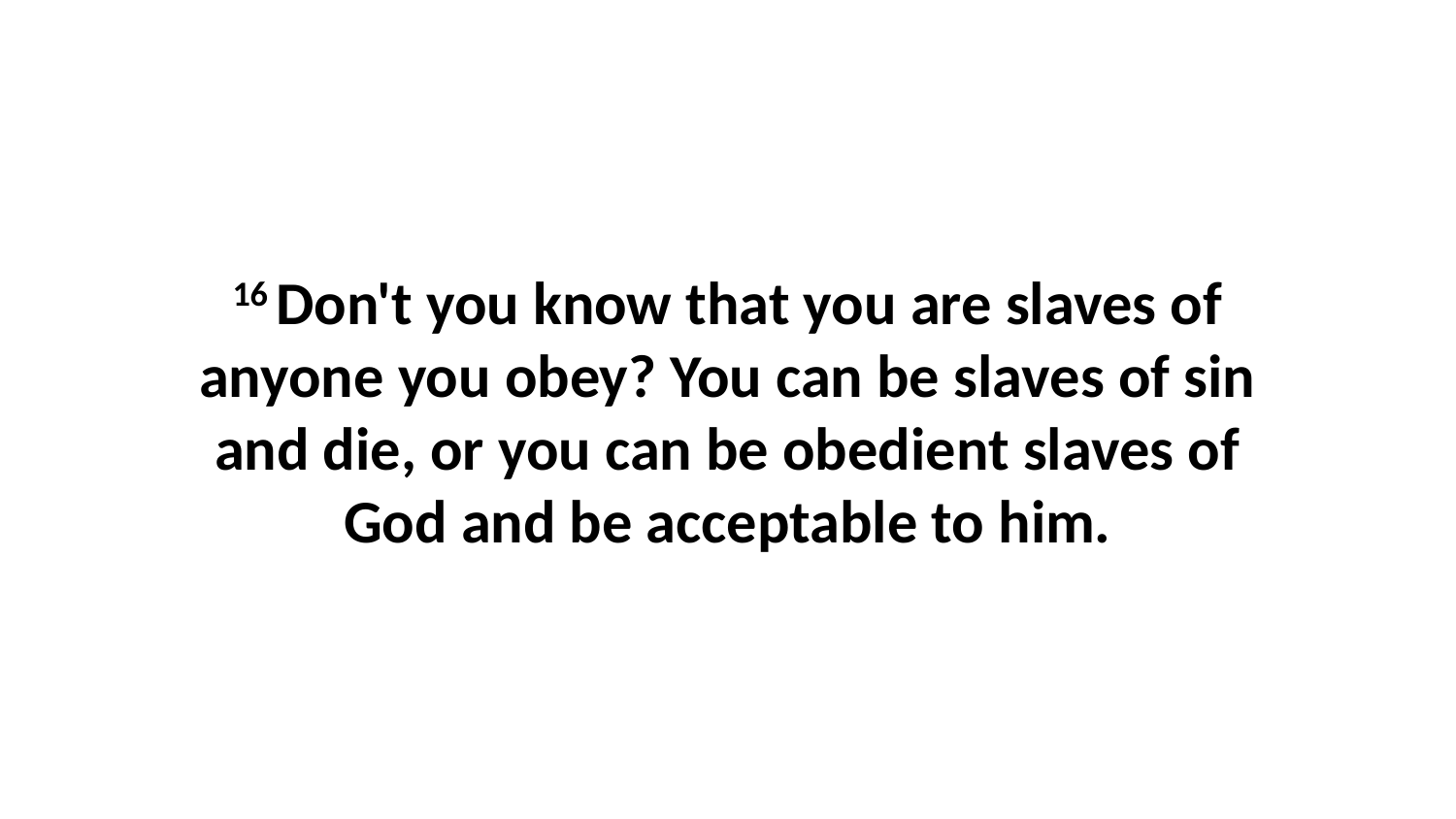

16 Don't you know that you are slaves of anyone you obey? You can be slaves of sin and die, or you can be obedient slaves of God and be acceptable to him.